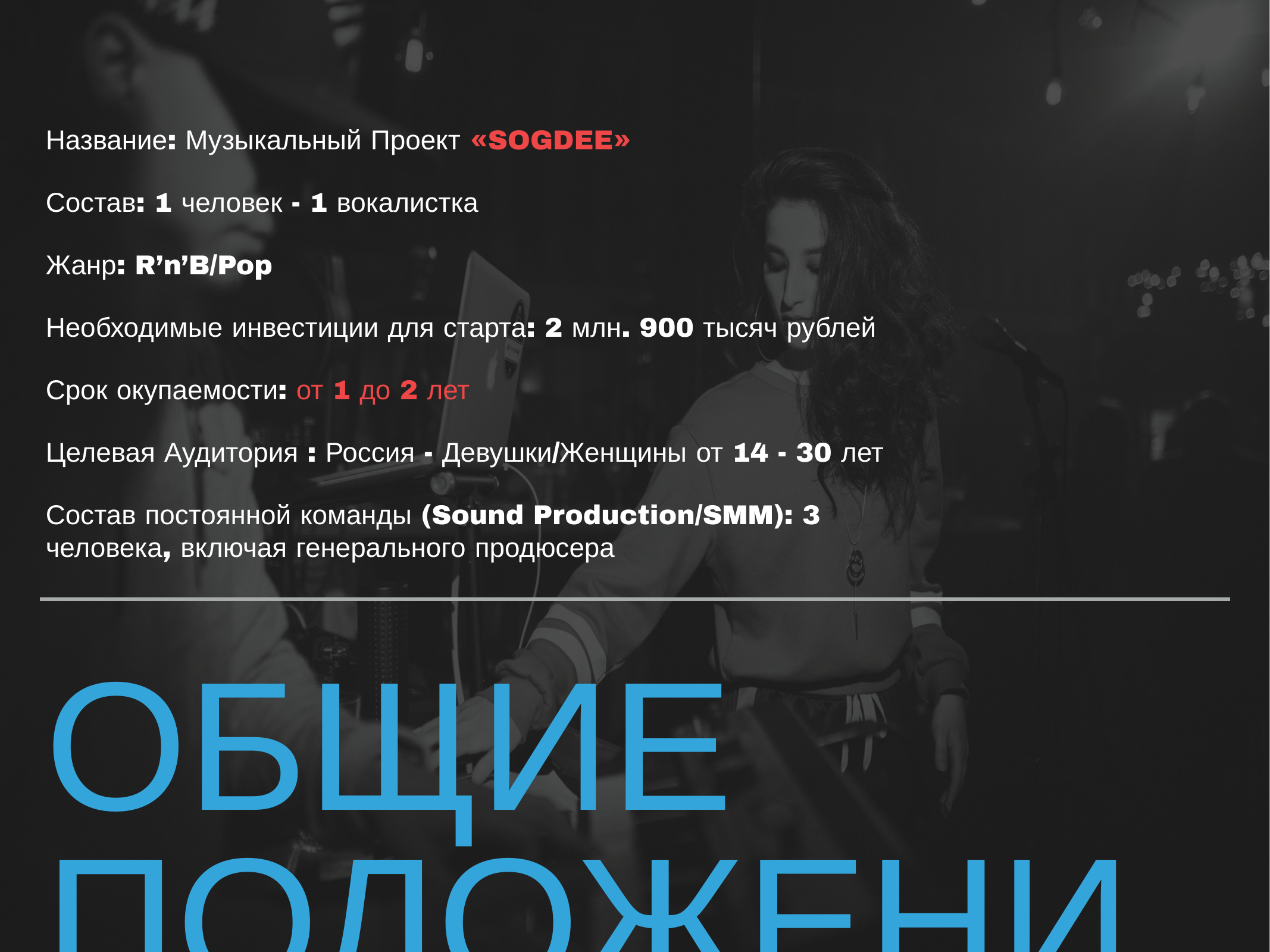

Название: Музыкальный Проект «SOGDEE»
Состав: 1 человек - 1 вокалистка
Жанр: R’n’B/Pop
Необходимые инвестиции для старта: 2 млн. 900 тысяч рублей
Срок окупаемости: от 1 до 2 лет
Целевая Аудитория : Россия - Девушки/Женщины от 14 - 30 лет
Состав постоянной команды (Sound Production/SMM): 3 человека, включая генерального продюсера
# Общие положения